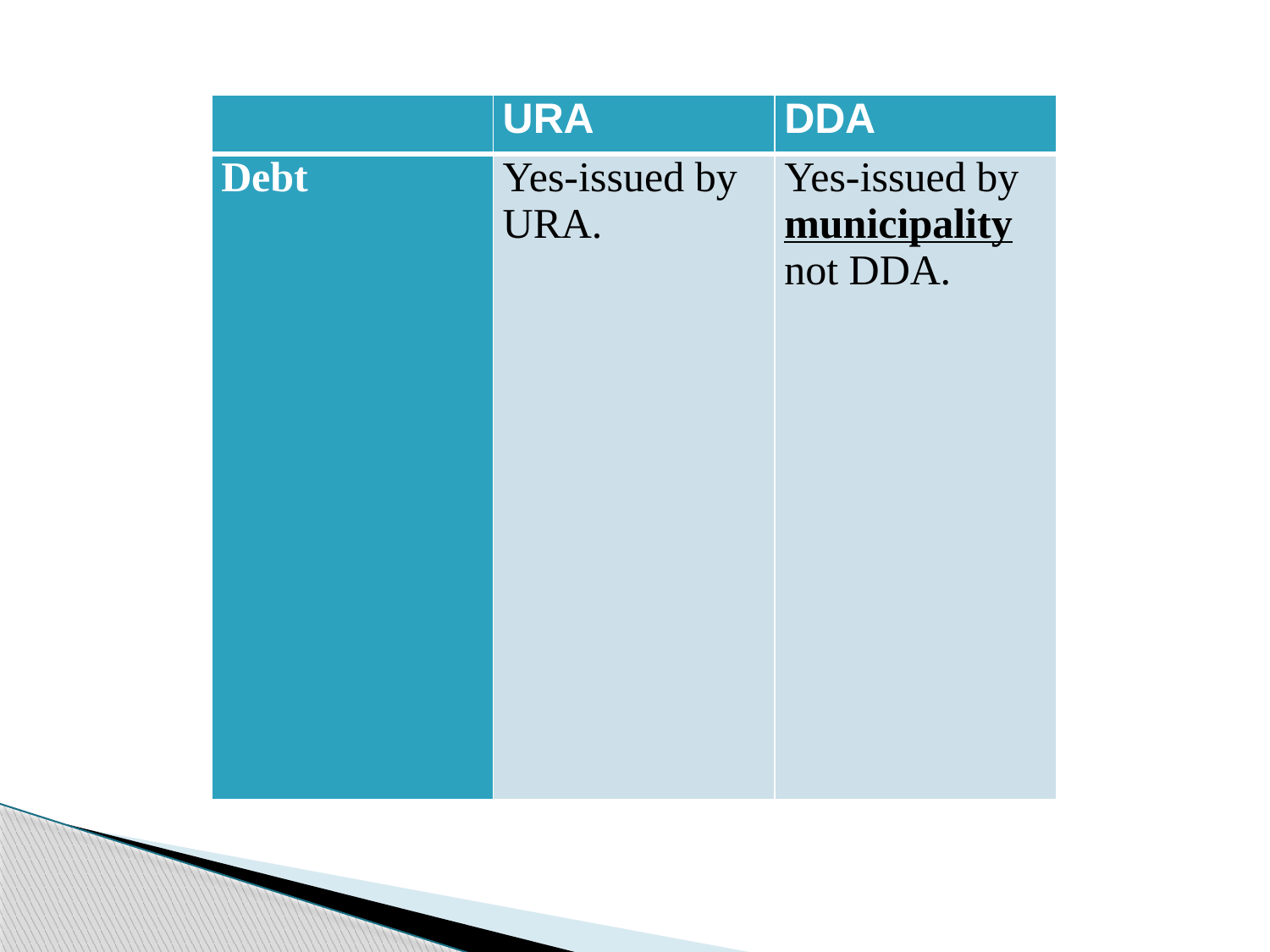

|  | URA | DDA |
| --- | --- | --- |
| Debt | Yes-issued by URA. | Yes-issued by municipality not DDA. |